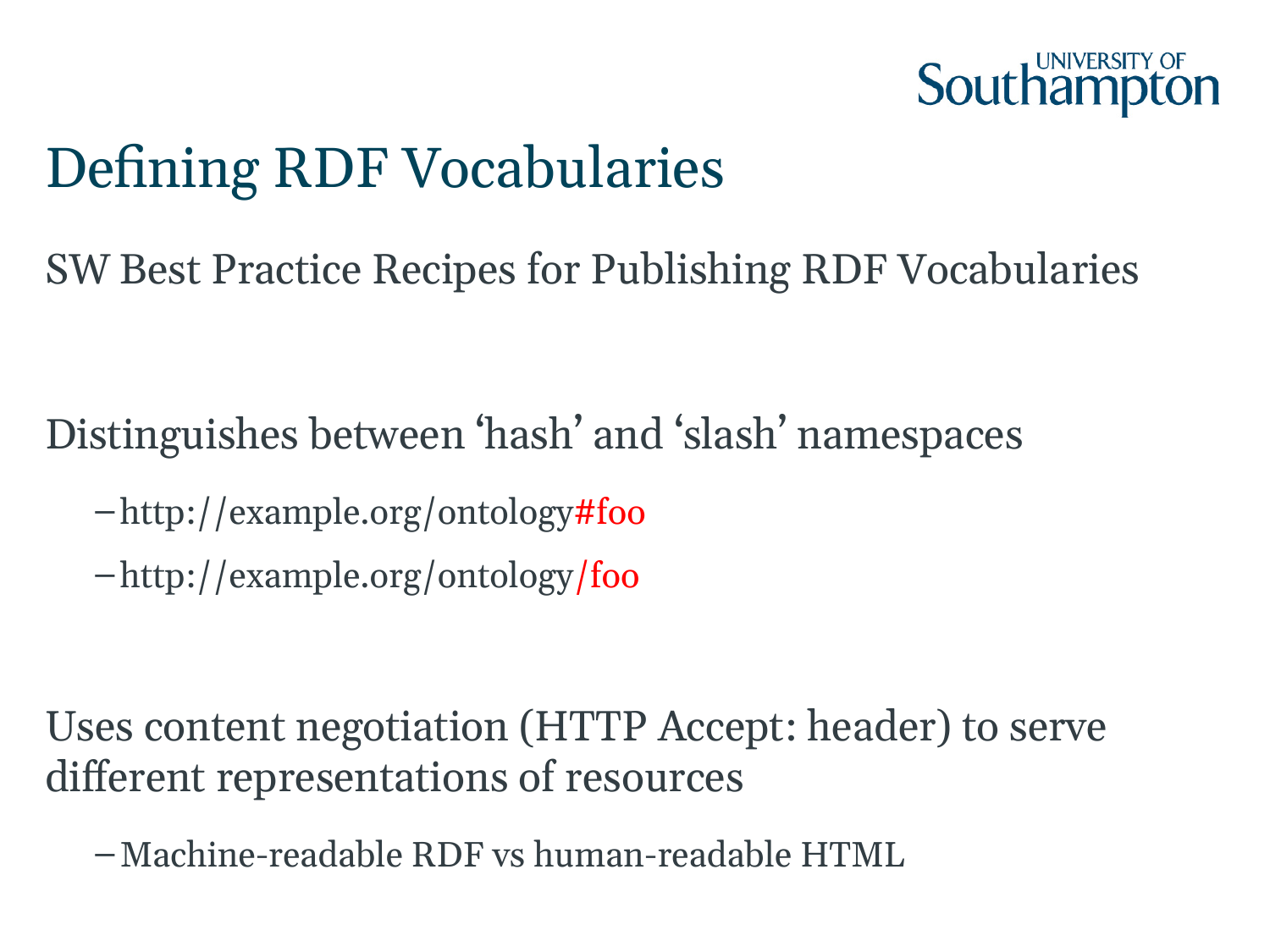

# Defining RDF Vocabularies
SW Best Practice Recipes for Publishing RDF Vocabularies

Distinguishes between ‘hash’ and ‘slash’ namespaces
http://example.org/ontology#foo
http://example.org/ontology/foo

Uses content negotiation (HTTP Accept: header) to serve different representations of resources
Machine-readable RDF vs human-readable HTML